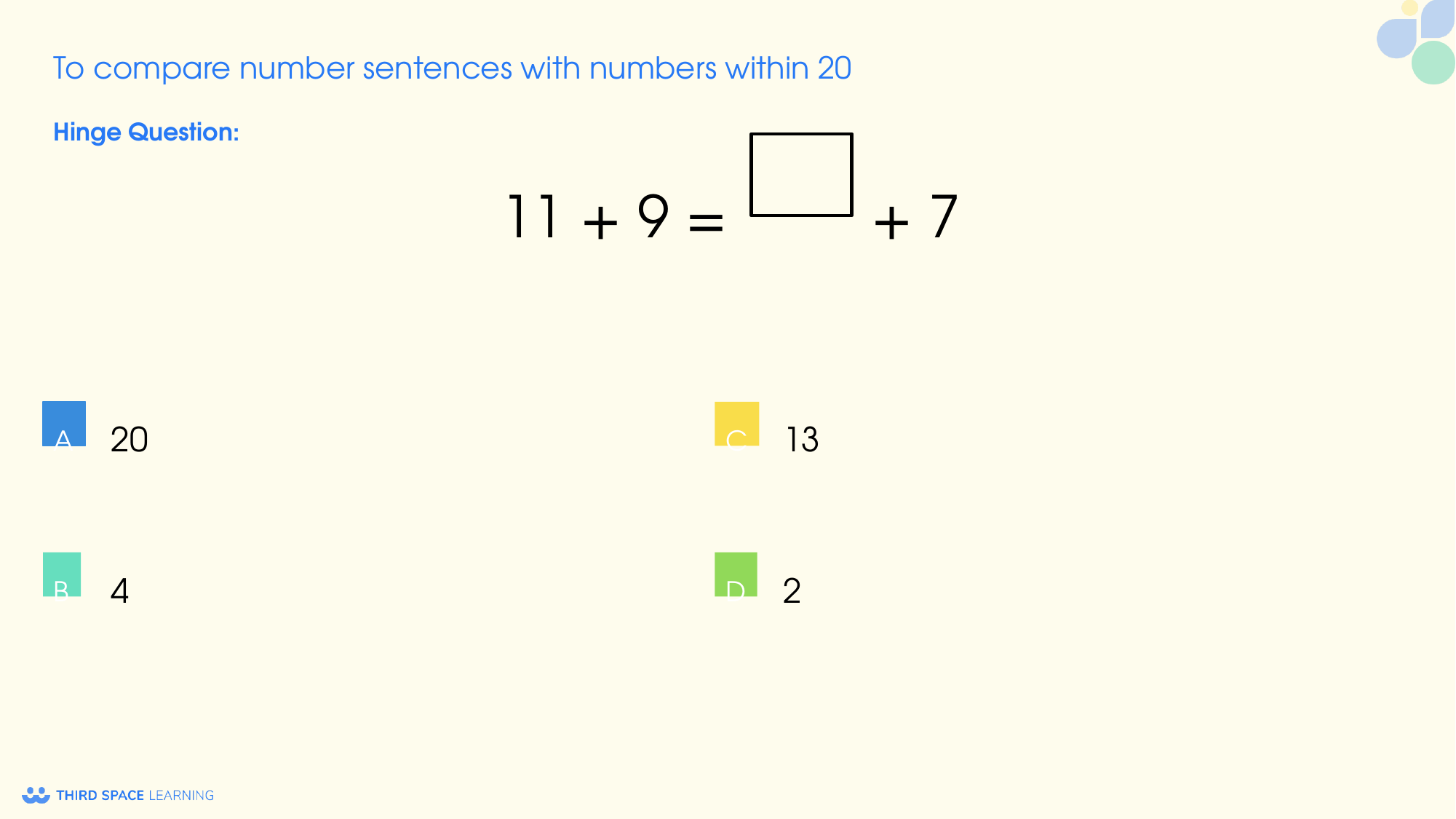

Hinge Question:

11 + 9 =         + 7
 20
 13
 4
 2